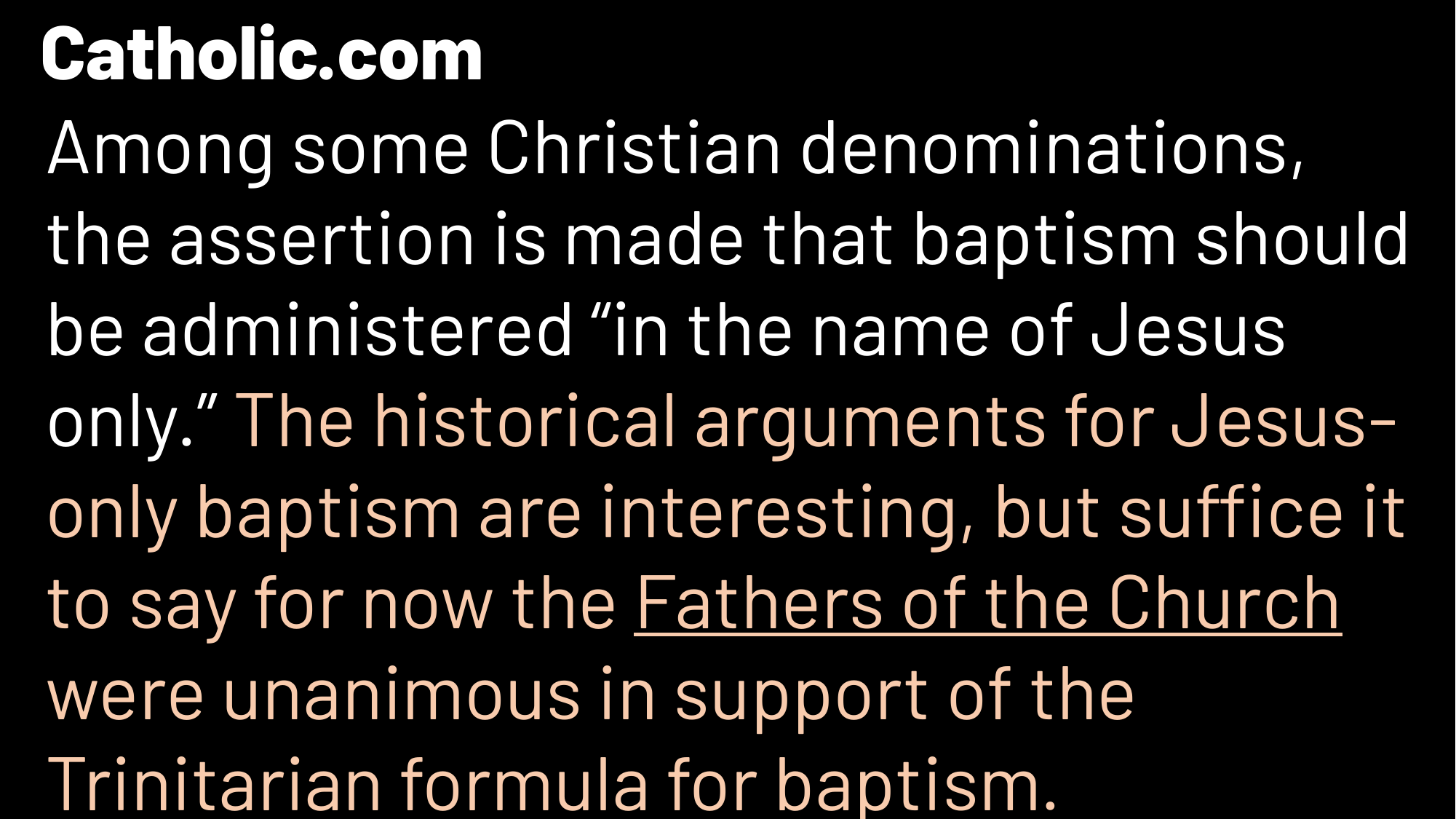

# Catholic.com
Among some Christian denominations, the assertion is made that baptism should be administered “in the name of Jesus only.” The historical arguments for Jesus-only baptism are interesting, but suffice it to say for now the Fathers of the Church were unanimous in support of the Trinitarian formula for baptism.